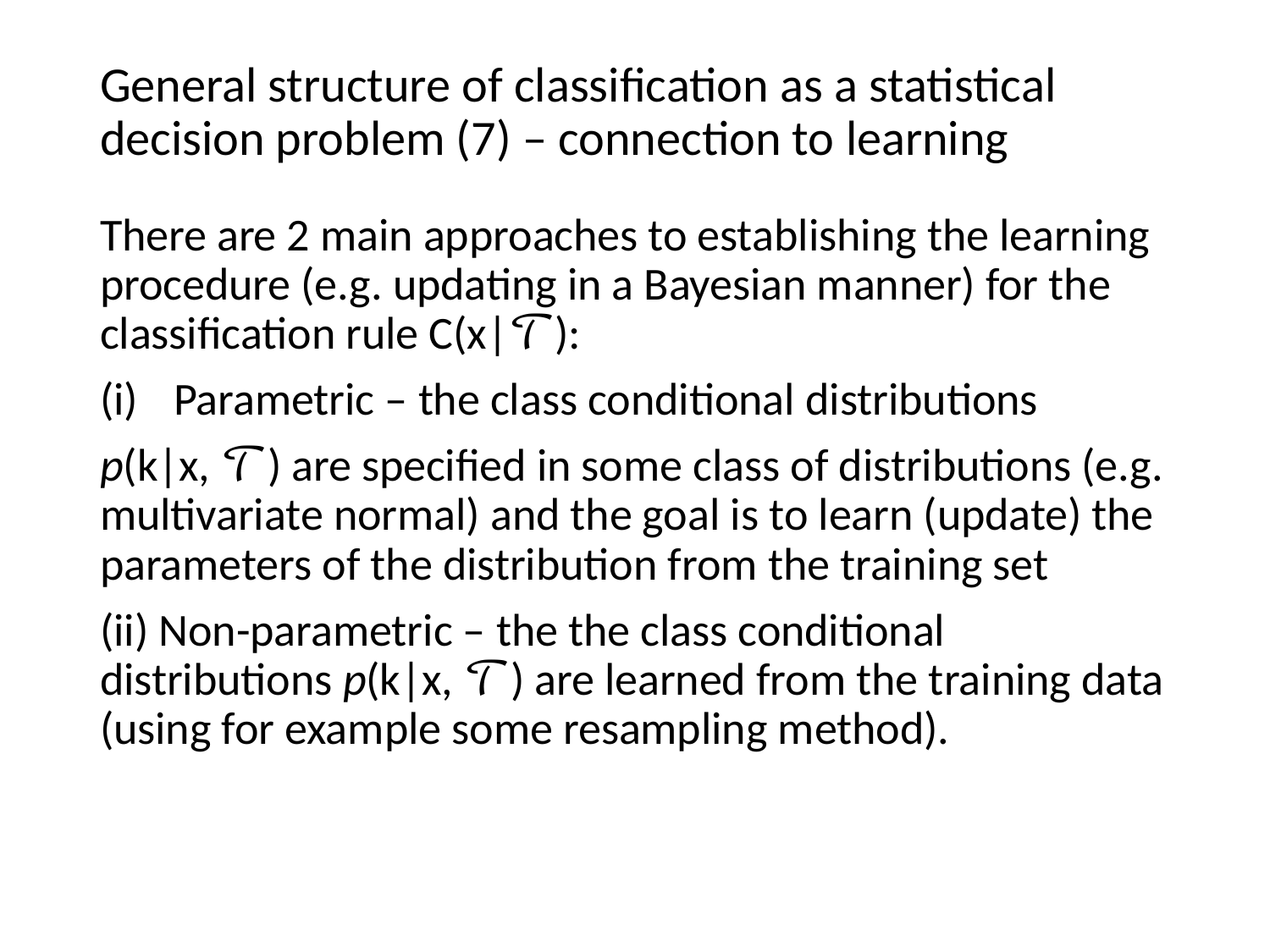

# General structure of classification as a statistical  decision problem (7) – connection to learning
There are 2 main approaches to establishing the learning procedure (e.g. updating in a Bayesian manner) for the classification rule C(x|𝒯):
Parametric – the class conditional distributions
p(k|x, 𝒯) are specified in some class of distributions (e.g. multivariate normal) and the goal is to learn (update) the parameters of the distribution from the training set
(ii) Non-parametric – the the class conditional distributions p(k|x, 𝒯) are learned from the training data (using for example some resampling method).